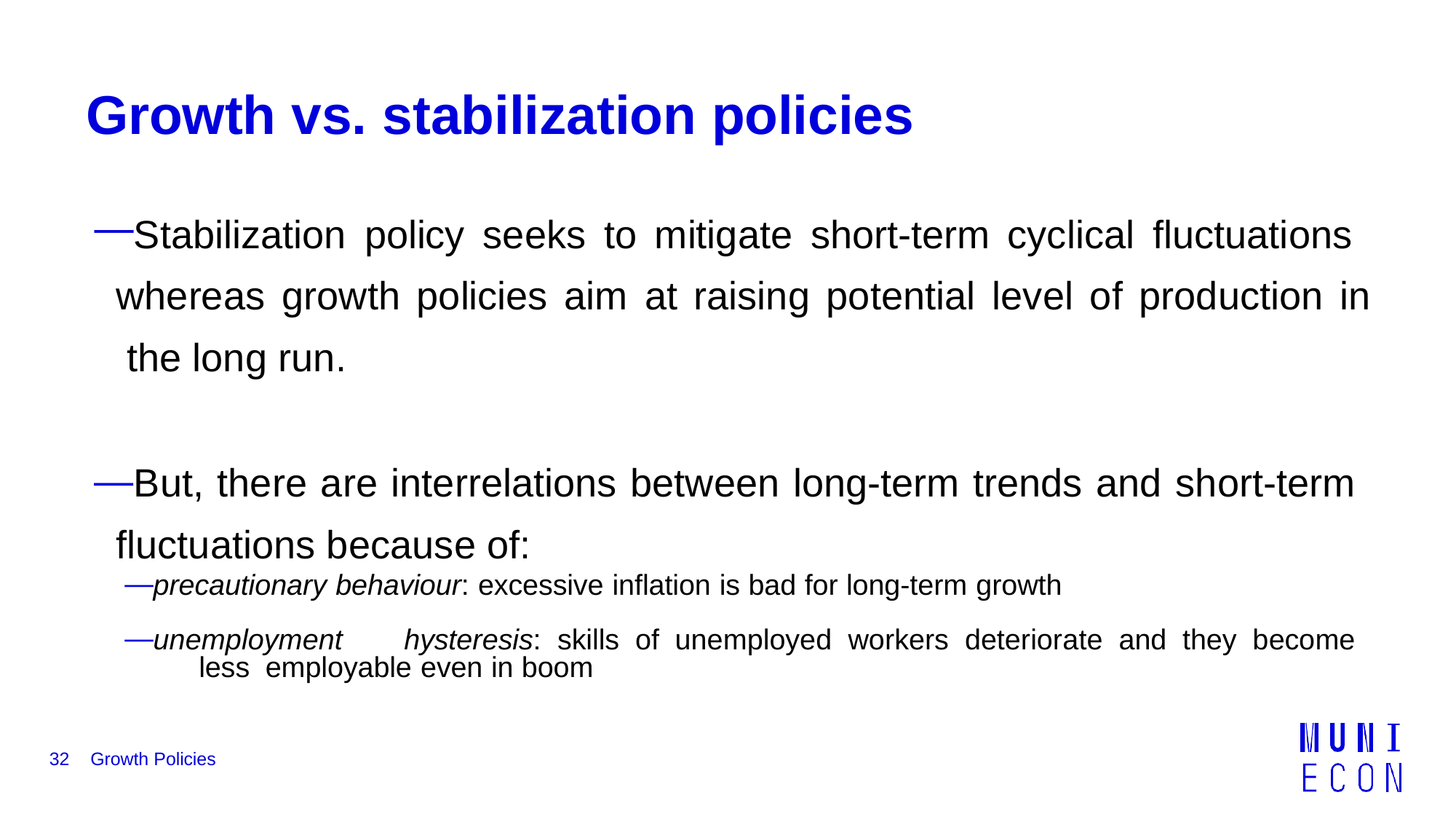

# Growth vs. stabilization policies
Stabilization policy seeks to mitigate short-term cyclical fluctuations  whereas growth policies aim at raising potential level of production in  the long run.

But, there are interrelations between long-term trends and short-term  fluctuations because of:
precautionary behaviour: excessive inflation is bad for long-term growth
unemployment	hysteresis:	skills	of	unemployed	workers	deteriorate	and	they	become	less  employable even in boom
32	Growth Policies